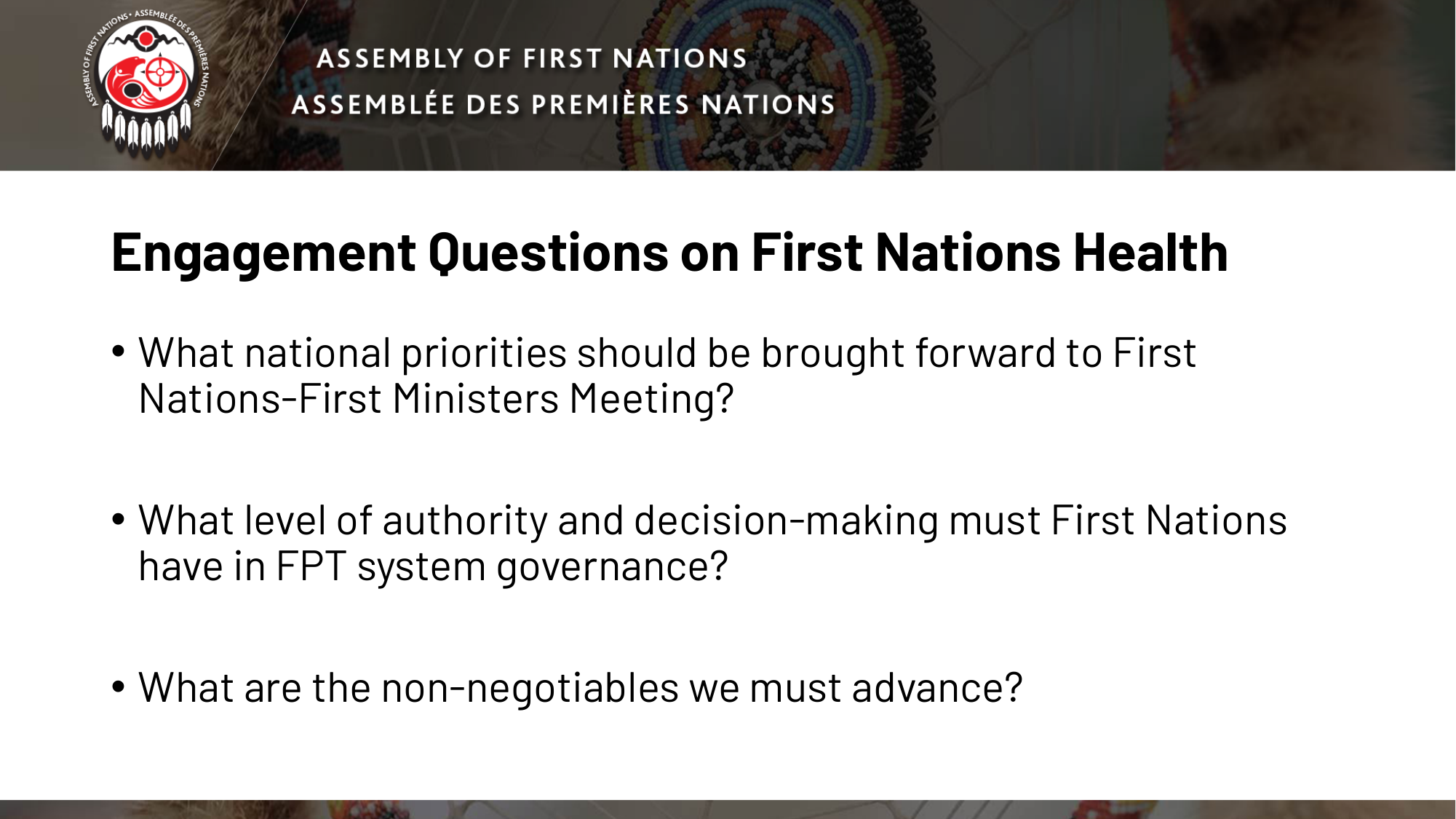

# Engagement Questions on First Nations Health
What national priorities should be brought forward to First Nations-First Ministers Meeting?

What level of authority and decision-making must First Nations have in FPT system governance?

What are the non-negotiables we must advance?